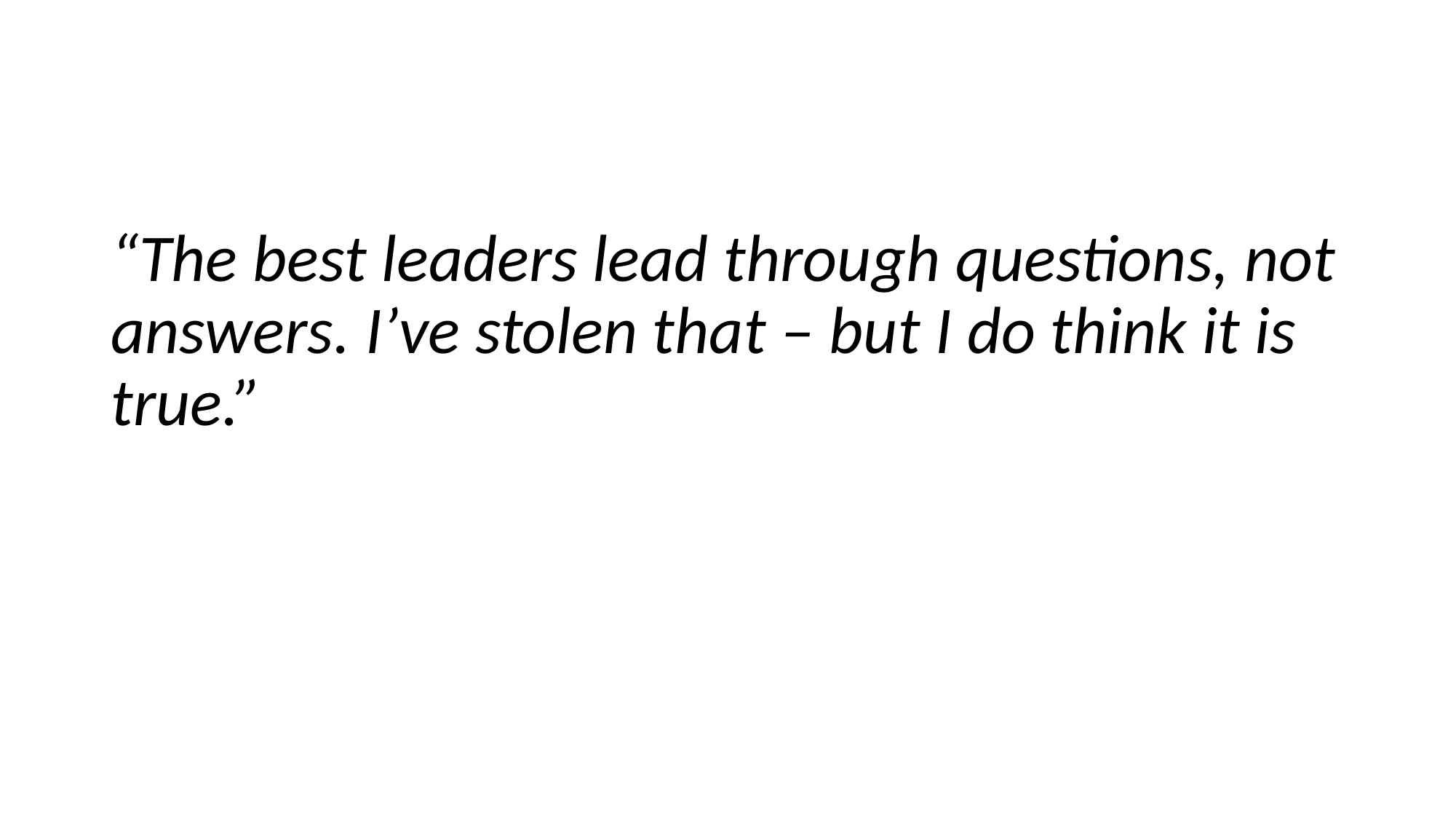

“The best leaders lead through questions, not answers. I’ve stolen that – but I do think it is true.”